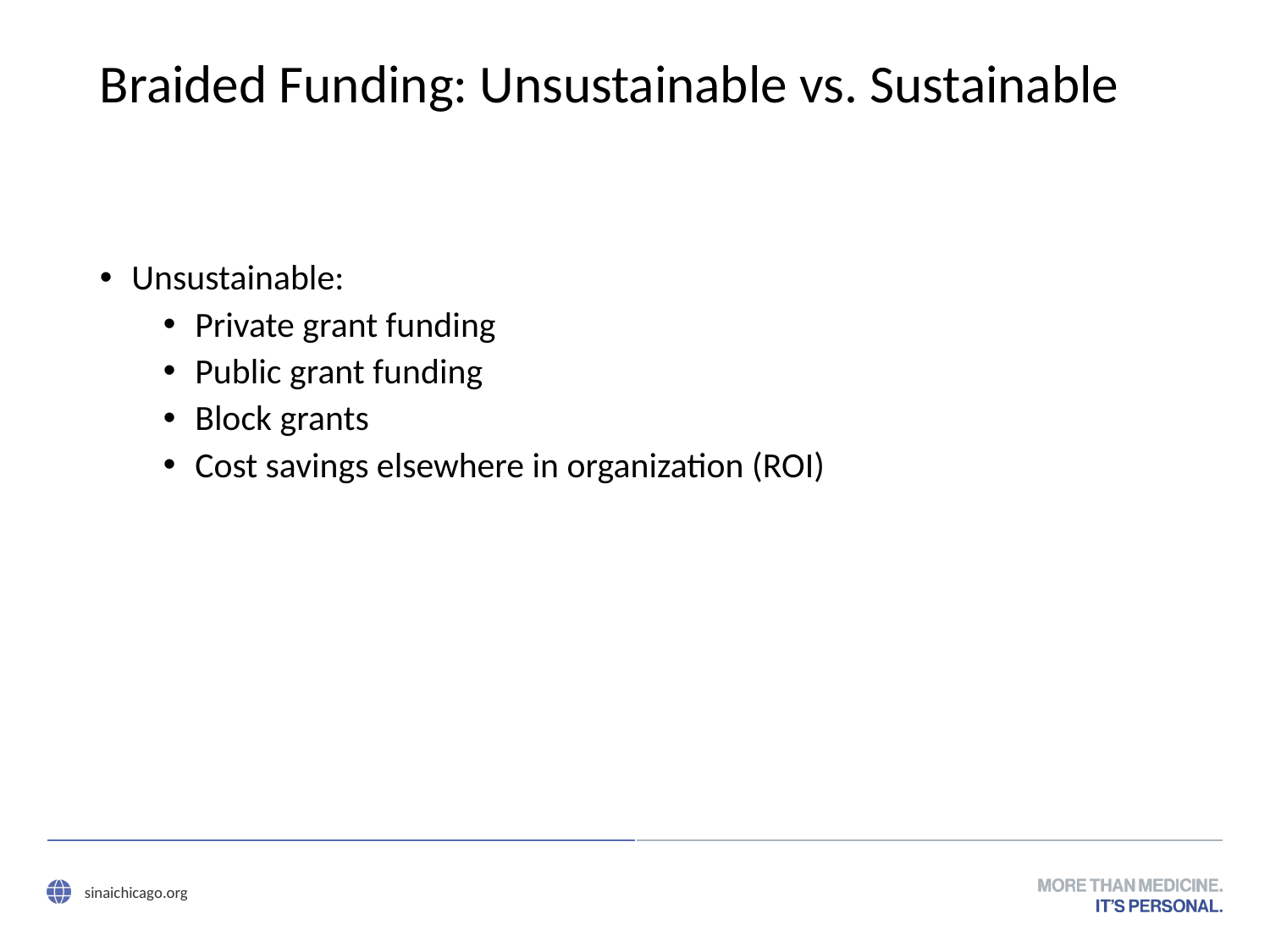

# Braided Funding: Unsustainable vs. Sustainable
Unsustainable:
Private grant funding
Public grant funding
Block grants
Cost savings elsewhere in organization (ROI)